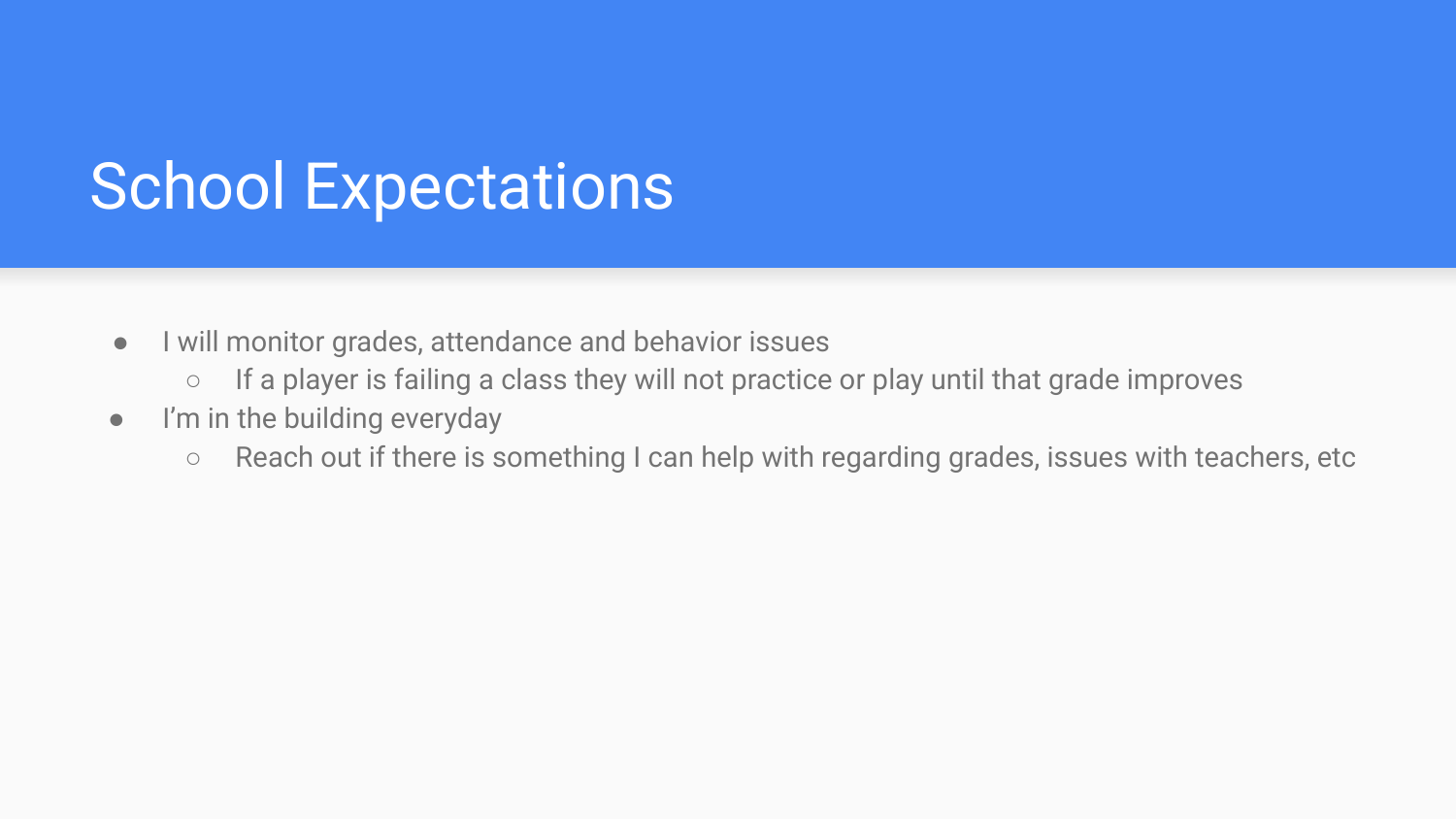

# School Expectations
I will monitor grades, attendance and behavior issues
If a player is failing a class they will not practice or play until that grade improves
I’m in the building everyday
Reach out if there is something I can help with regarding grades, issues with teachers, etc